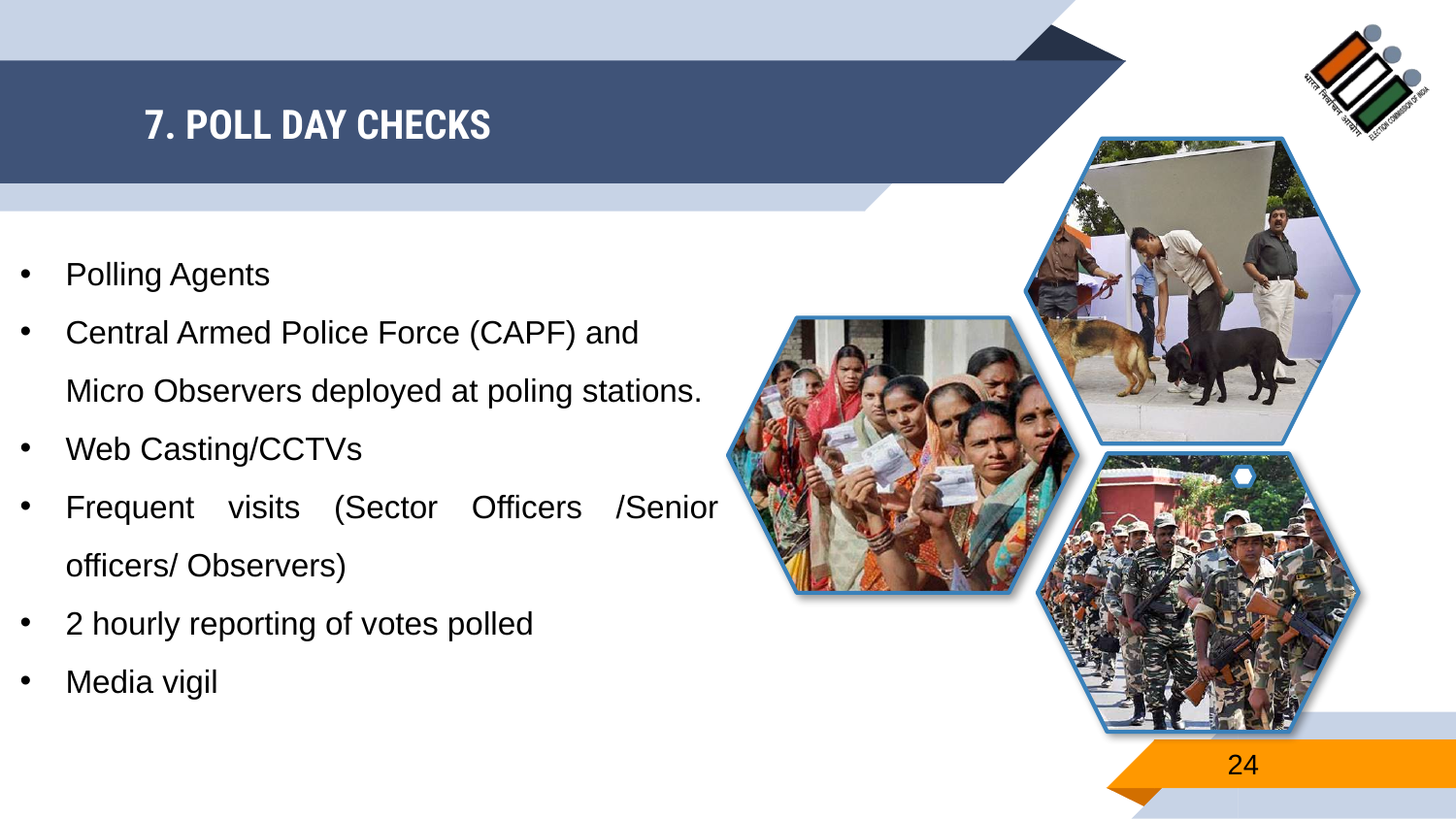

# 7. POLL DAY CHECKS

Polling Agents
Central Armed Police Force (CAPF) and Micro Observers deployed at poling stations.
Web Casting/CCTVs
Frequent visits (Sector Officers /Senior officers/ Observers)
2 hourly reporting of votes polled
Media vigil

24